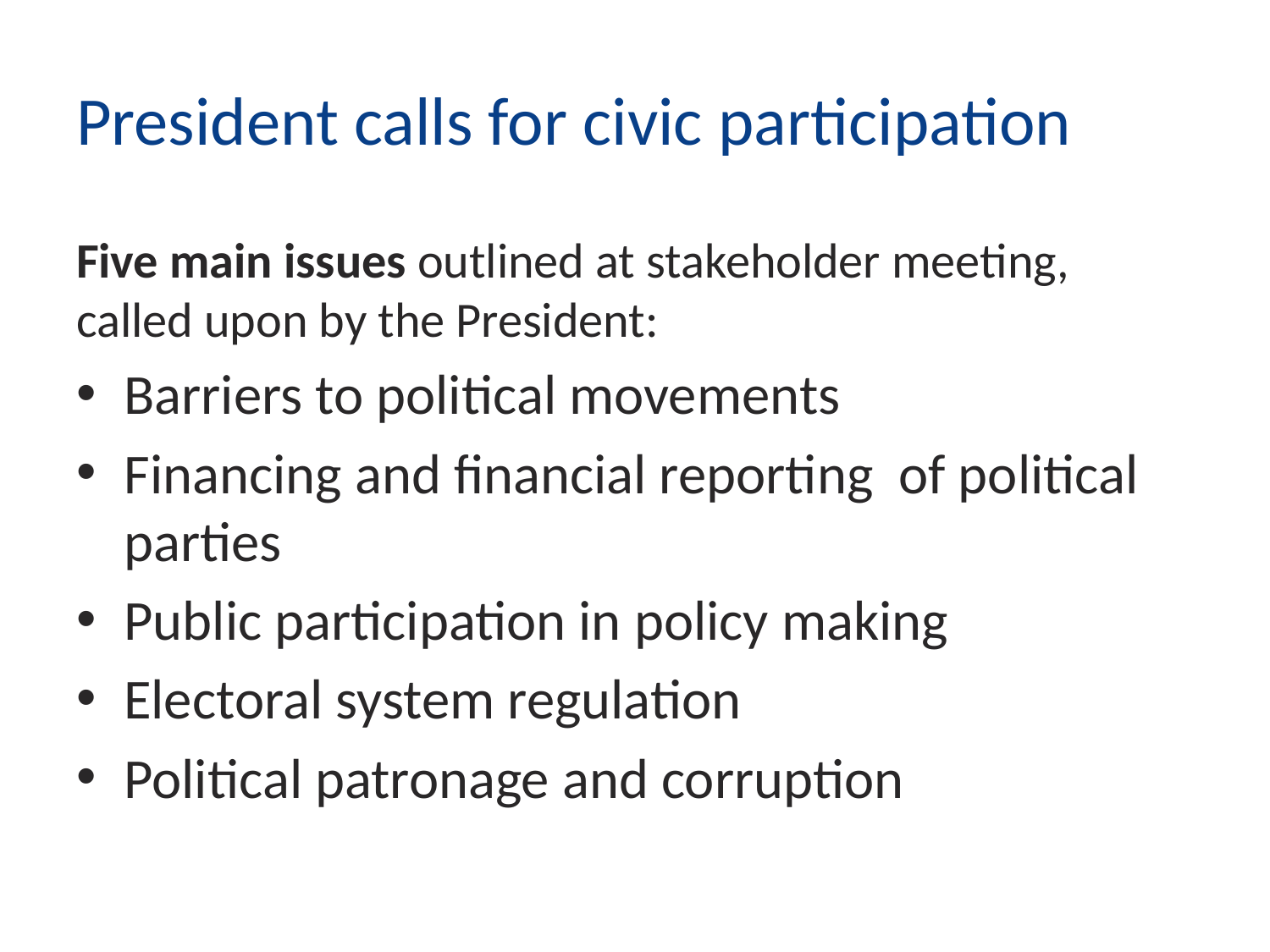

# President calls for civic participation
Five main issues outlined at stakeholder meeting, called upon by the President:
Barriers to political movements
Financing and financial reporting  of political parties
Public participation in policy making
Electoral system regulation
Political patronage and corruption